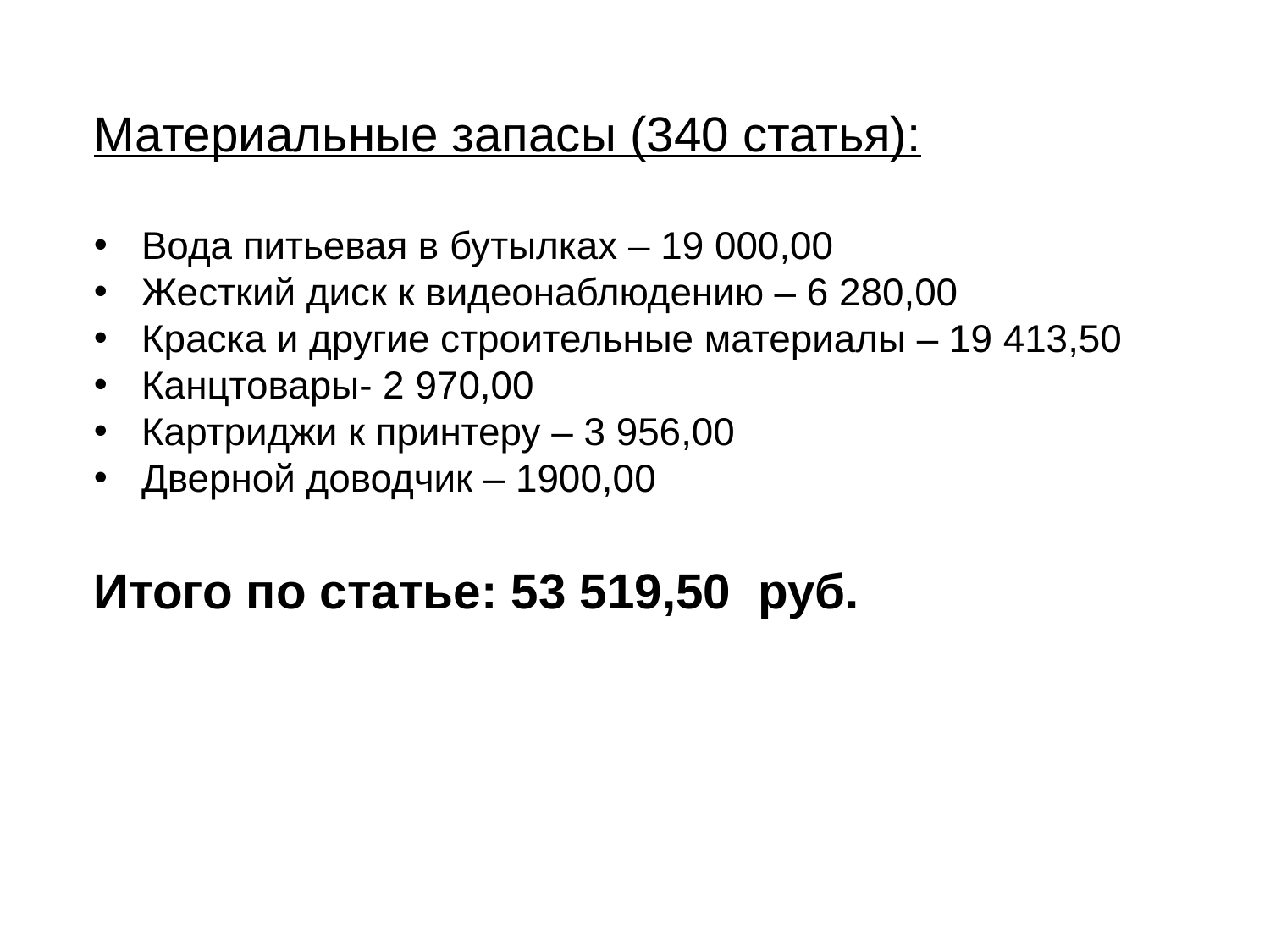

Материальные запасы (340 статья):

Вода питьевая в бутылках – 19 000,00
Жесткий диск к видеонаблюдению – 6 280,00
Краска и другие строительные материалы – 19 413,50
Канцтовары- 2 970,00
Картриджи к принтеру – 3 956,00
Дверной доводчик – 1900,00

Итого по статье: 53 519,50  руб.